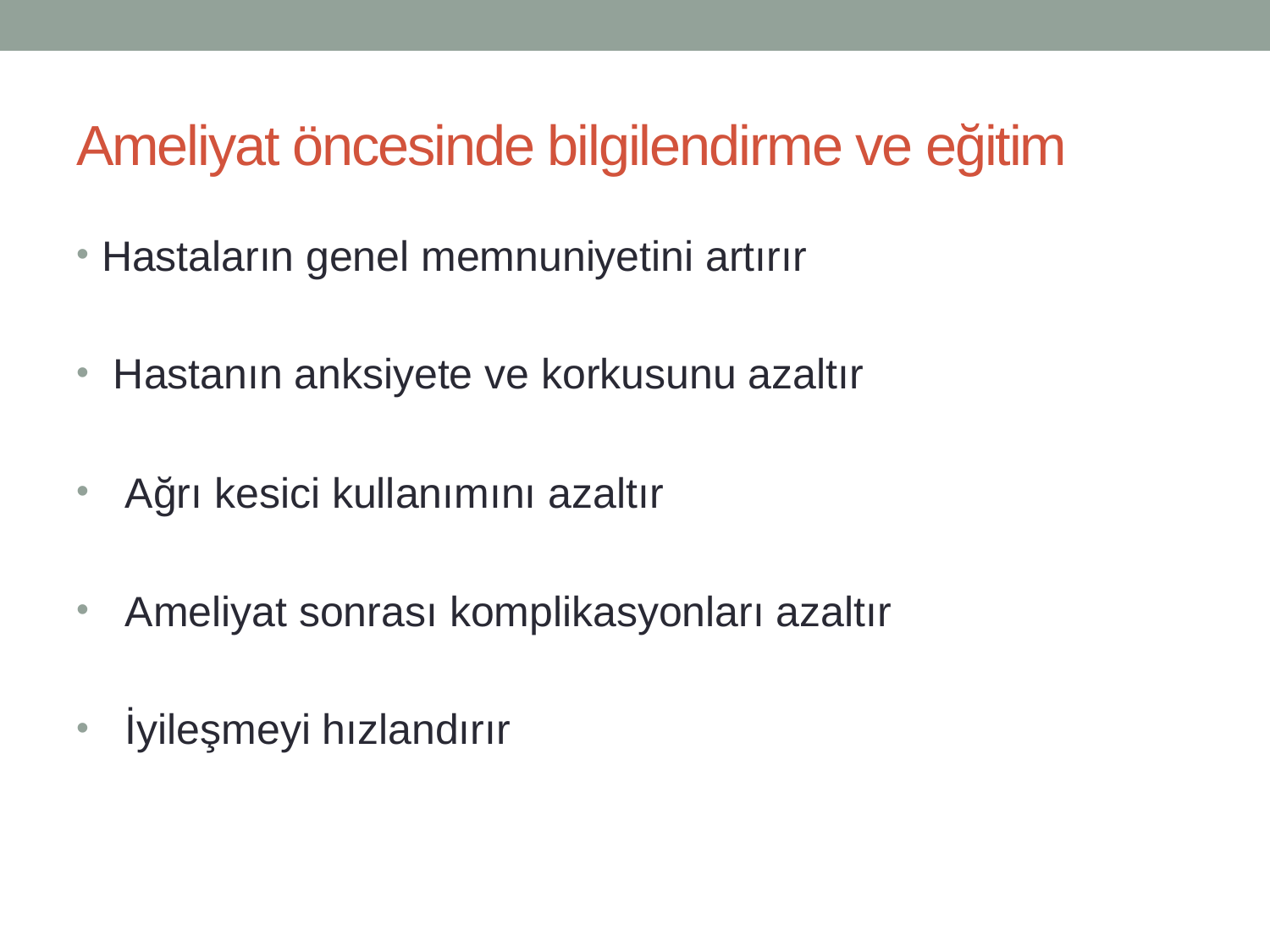

# Ameliyat öncesinde bilgilendirme ve eğitim
Hastaların genel memnuniyetini artırır

 Hastanın anksiyete ve korkusunu azaltır

  Ağrı kesici kullanımını azaltır

  Ameliyat sonrası komplikasyonları azaltır

  İyileşmeyi hızlandırır